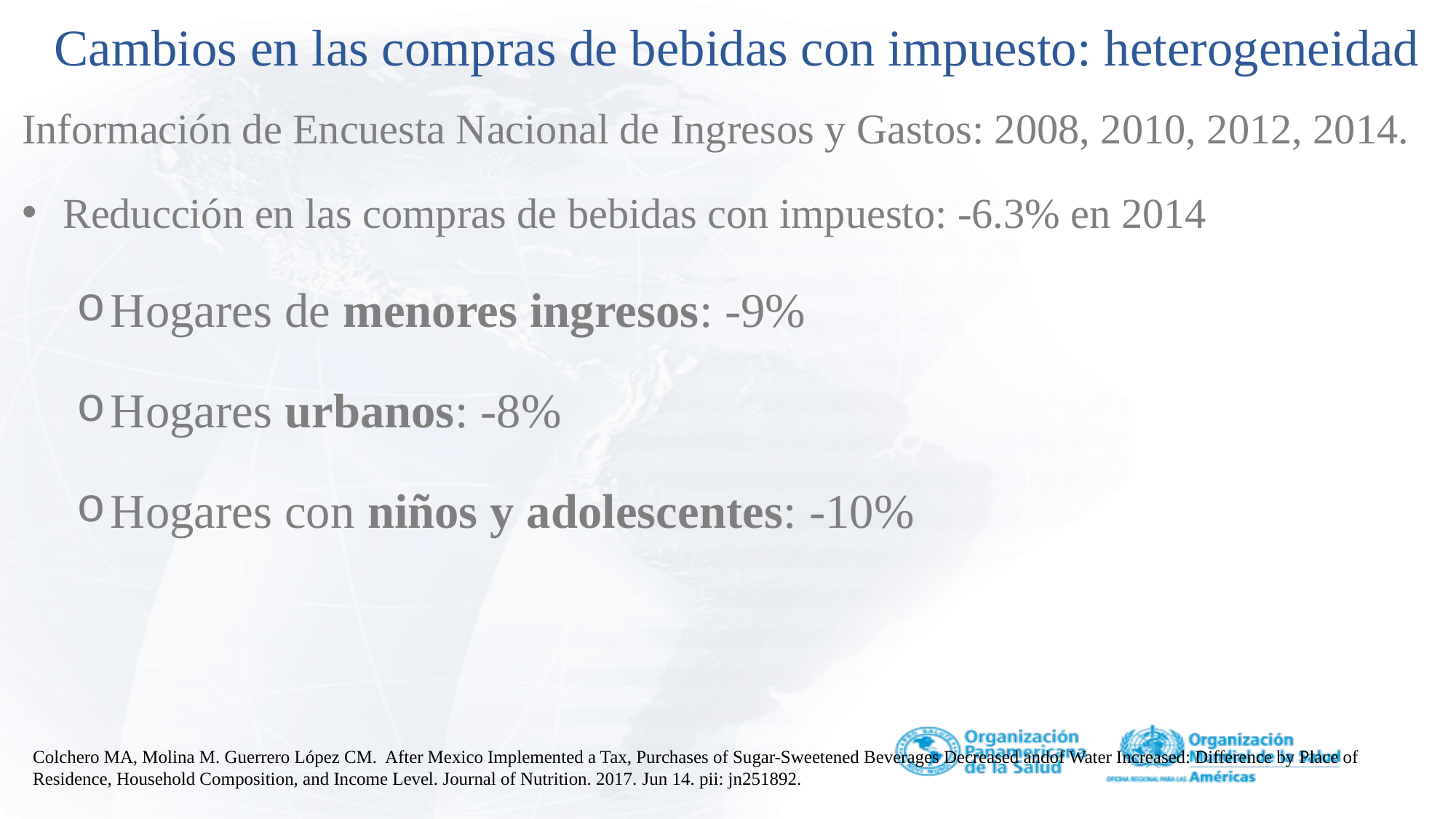

# Cambios en las compras de bebidas con impuesto: heterogeneidad
Información de Encuesta Nacional de Ingresos y Gastos: 2008, 2010, 2012, 2014.
Reducción en las compras de bebidas con impuesto: -6.3% en 2014
Hogares de menores ingresos: -9%
Hogares urbanos: -8%
Hogares con niños y adolescentes: -10%

Colchero MA, Molina M. Guerrero López CM.  After Mexico Implemented a Tax, Purchases of Sugar-Sweetened Beverages Decreased and of Water Increased: Difference by Place of Residence, Household Composition, and Income Level. Journal of Nutrition. 2017. Jun 14. pii: jn251892.